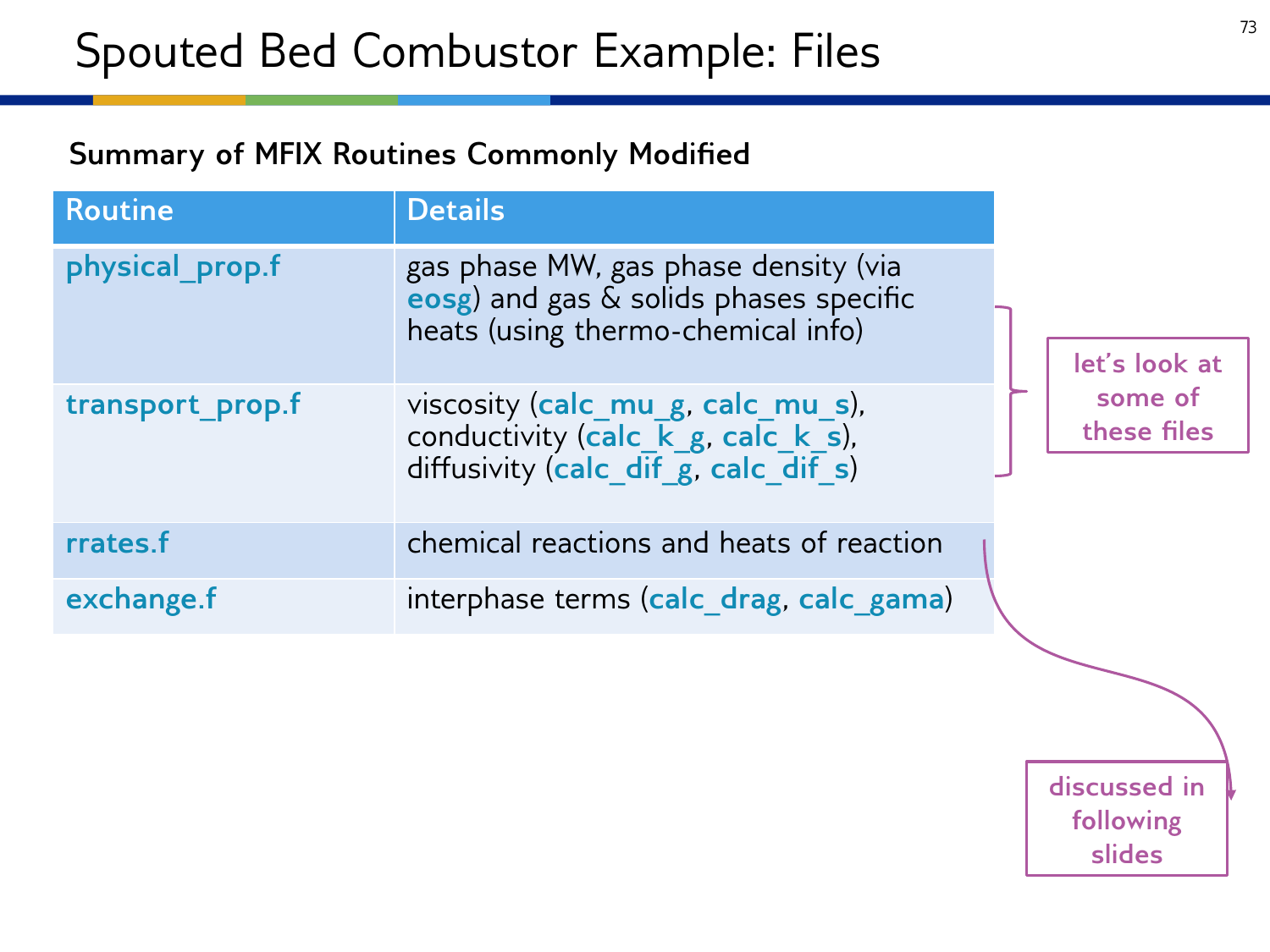

# Spouted Bed Combustor Example: Files
Summary of MFIX Routines Commonly Modified
| Routine | Details |
| --- | --- |
| physical\_prop.f | gas phase MW, gas phase density (via eosg) and gas & solids phases specific heats (using thermo-chemical info) |
| transport\_prop.f | viscosity (calc\_mu\_g, calc\_mu\_s), conductivity (calc\_k\_g, calc\_k\_s), diffusivity (calc\_dif\_g, calc\_dif\_s) |
| rrates.f | chemical reactions and heats of reaction |
| exchange.f | interphase terms (calc\_drag, calc\_gama) |

let’s look at some of these files
discussed in following slides